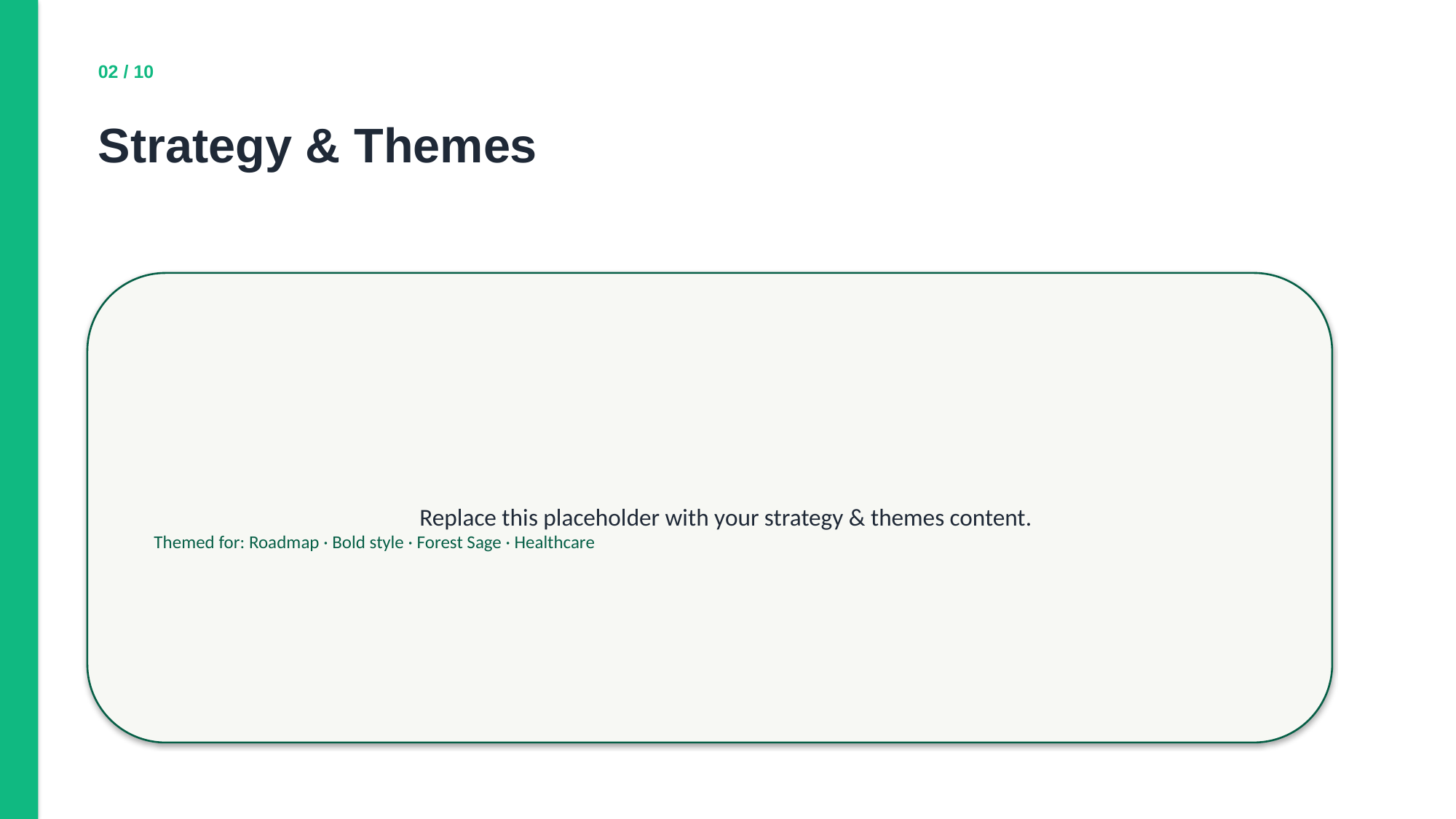

02 / 10
Strategy & Themes
Replace this placeholder with your strategy & themes content.
Themed for: Roadmap · Bold style · Forest Sage · Healthcare